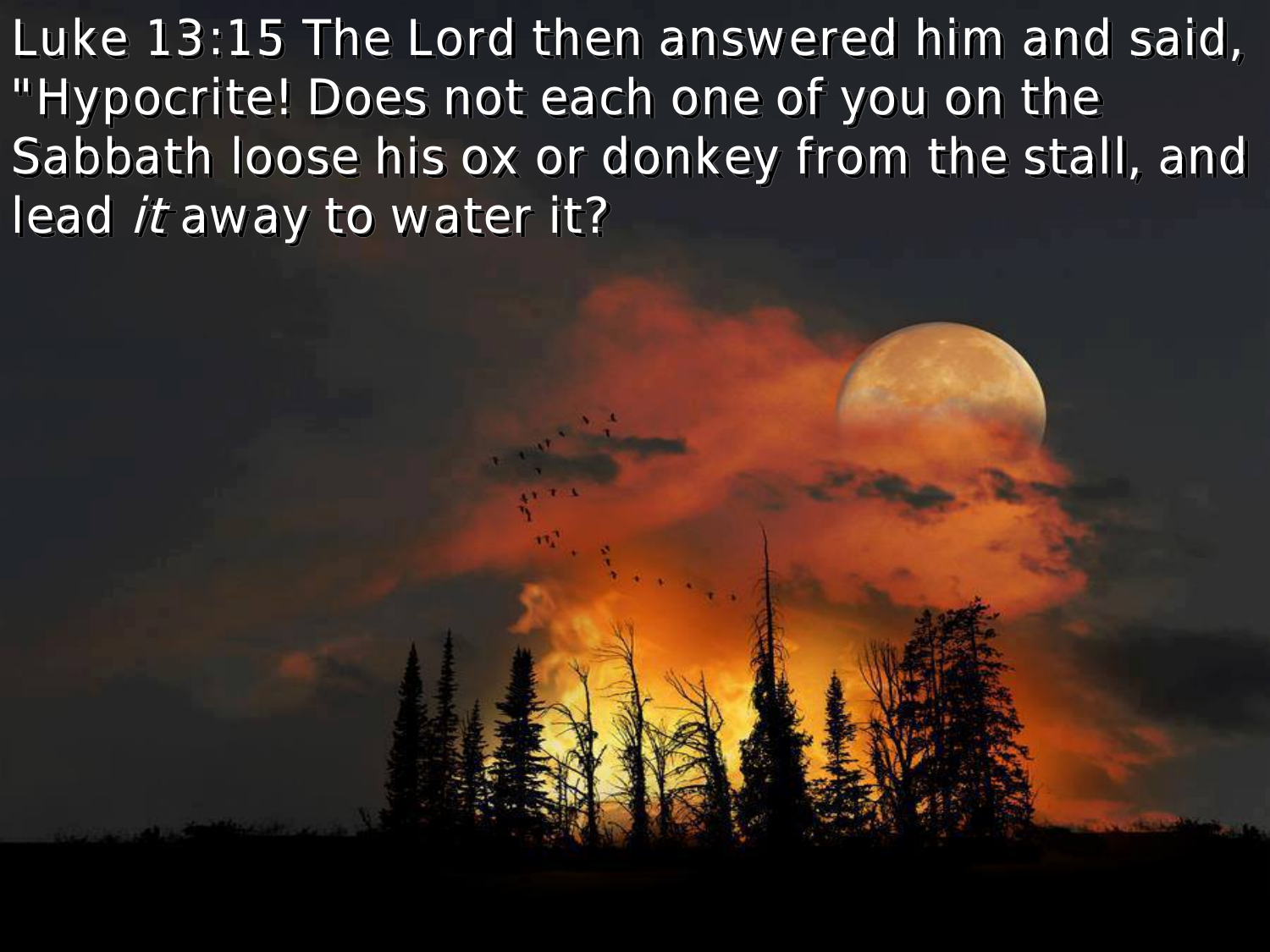

Luke 13:15 The Lord then answered him and said, "Hypocrite! Does not each one of you on the Sabbath loose his ox or donkey from the stall, and lead it away to water it?